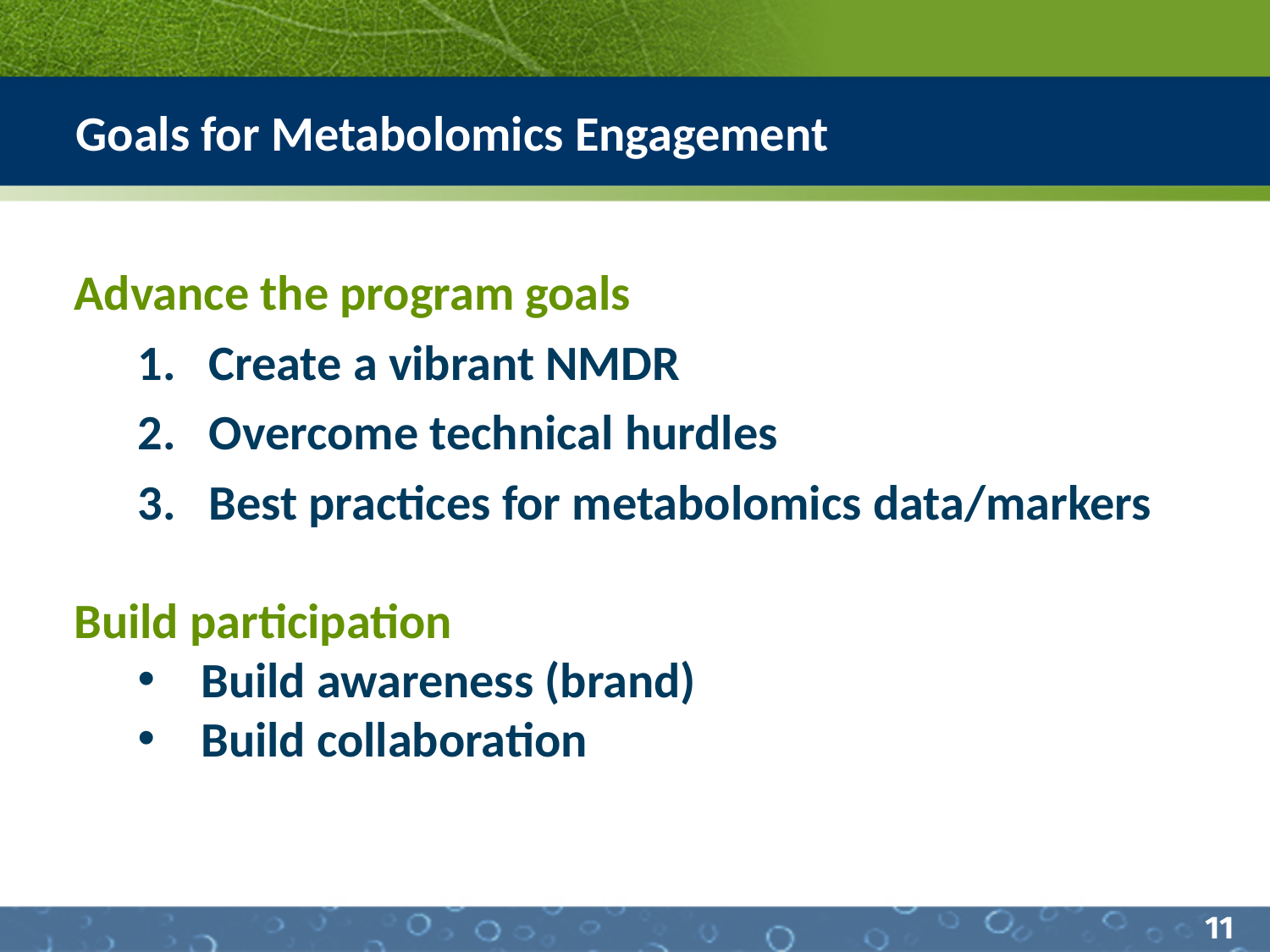

Goals for Metabolomics Engagement
Advance the program goals
Create a vibrant NMDR
Overcome technical hurdles
Best practices for metabolomics data/markers

Build participation
Build awareness (brand)
Build collaboration
11